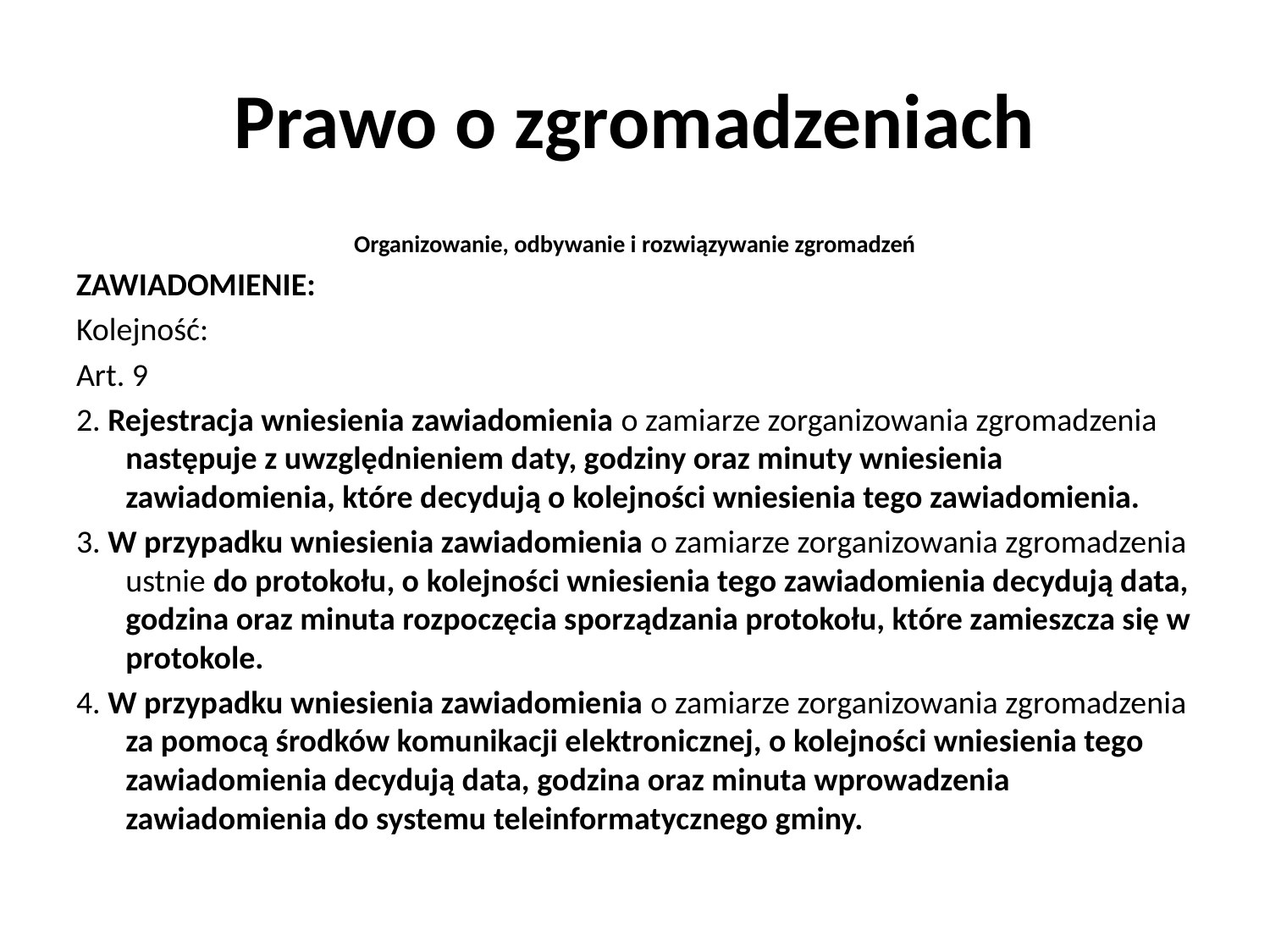

# Prawo o zgromadzeniach
Organizowanie, odbywanie i rozwiązywanie zgromadzeń
ZAWIADOMIENIE:
Kolejność:
Art. 9
2. Rejestracja wniesienia zawiadomienia o zamiarze zorganizowania zgromadzenia następuje z uwzględnieniem daty, godziny oraz minuty wniesienia zawiadomienia, które decydują o kolejności wniesienia tego zawiadomienia.
3. W przypadku wniesienia zawiadomienia o zamiarze zorganizowania zgromadzenia ustnie do protokołu, o kolejności wniesienia tego zawiadomienia decydują data, godzina oraz minuta rozpoczęcia sporządzania protokołu, które zamieszcza się w protokole.
4. W przypadku wniesienia zawiadomienia o zamiarze zorganizowania zgromadzenia za pomocą środków komunikacji elektronicznej, o kolejności wniesienia tego zawiadomienia decydują data, godzina oraz minuta wprowadzenia zawiadomienia do systemu teleinformatycznego gminy.